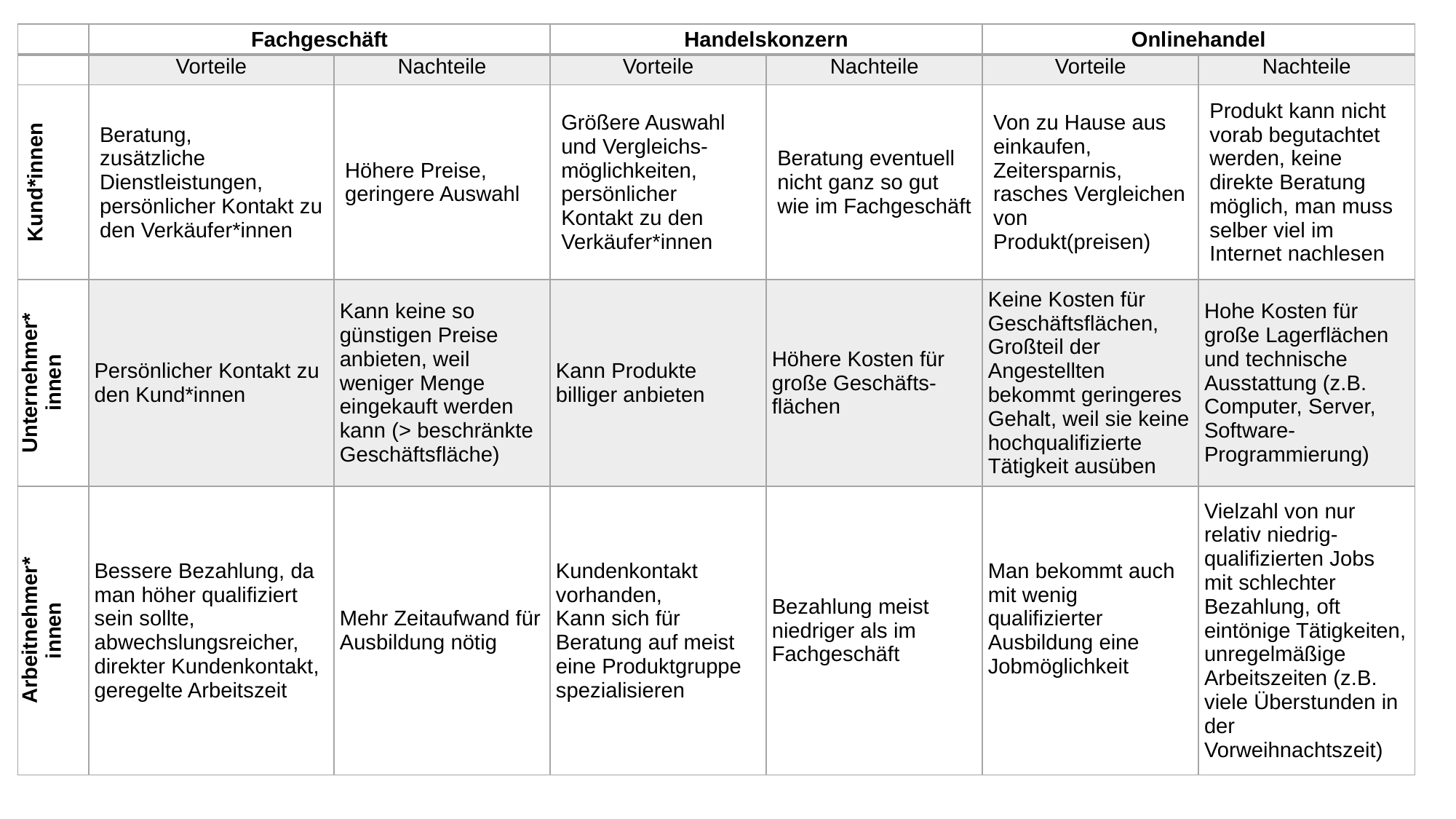

|  | Fachgeschäft |  | Handelskonzern |  | Onlinehandel |  |
| --- | --- | --- | --- | --- | --- | --- |
|  | Vorteile | Nachteile | Vorteile | Nachteile | Vorteile | Nachteile |
| Kund\*innen | Beratung, zusätzliche Dienstleistungen, persönlicher Kontakt zu den Verkäufer\*innen | Höhere Preise, geringere Auswahl | Größere Auswahl und Vergleichs-möglichkeiten, persönlicher Kontakt zu den Verkäufer\*innen | Beratung eventuell nicht ganz so gut wie im Fachgeschäft | Von zu Hause aus einkaufen, Zeitersparnis, rasches Vergleichen von Produkt(preisen) | Produkt kann nicht vorab begutachtet werden, keine direkte Beratung möglich, man muss selber viel im Internet nachlesen |
| Unternehmer\* innen | Persönlicher Kontakt zu den Kund\*innen | Kann keine so günstigen Preise anbieten, weil weniger Menge eingekauft werden kann (> beschränkte Geschäftsfläche) | Kann Produkte billiger anbieten | Höhere Kosten für große Geschäfts-flächen | Keine Kosten für Geschäftsflächen, Großteil der Angestellten bekommt geringeres Gehalt, weil sie keine hochqualifizierte Tätigkeit ausüben | Hohe Kosten für große Lagerflächen und technische Ausstattung (z.B. Computer, Server, Software-Programmierung) |
| Arbeitnehmer\* innen | Bessere Bezahlung, da man höher qualifiziert sein sollte, abwechslungsreicher, direkter Kundenkontakt, geregelte Arbeitszeit | Mehr Zeitaufwand für Ausbildung nötig | Kundenkontakt vorhanden, Kann sich für Beratung auf meist eine Produktgruppe spezialisieren | Bezahlung meist niedriger als im Fachgeschäft | Man bekommt auch mit wenig qualifizierter Ausbildung eine Jobmöglichkeit | Vielzahl von nur relativ niedrig-qualifizierten Jobs mit schlechter Bezahlung, oft eintönige Tätigkeiten, unregelmäßige Arbeitszeiten (z.B. viele Überstunden in der Vorweihnachtszeit) |